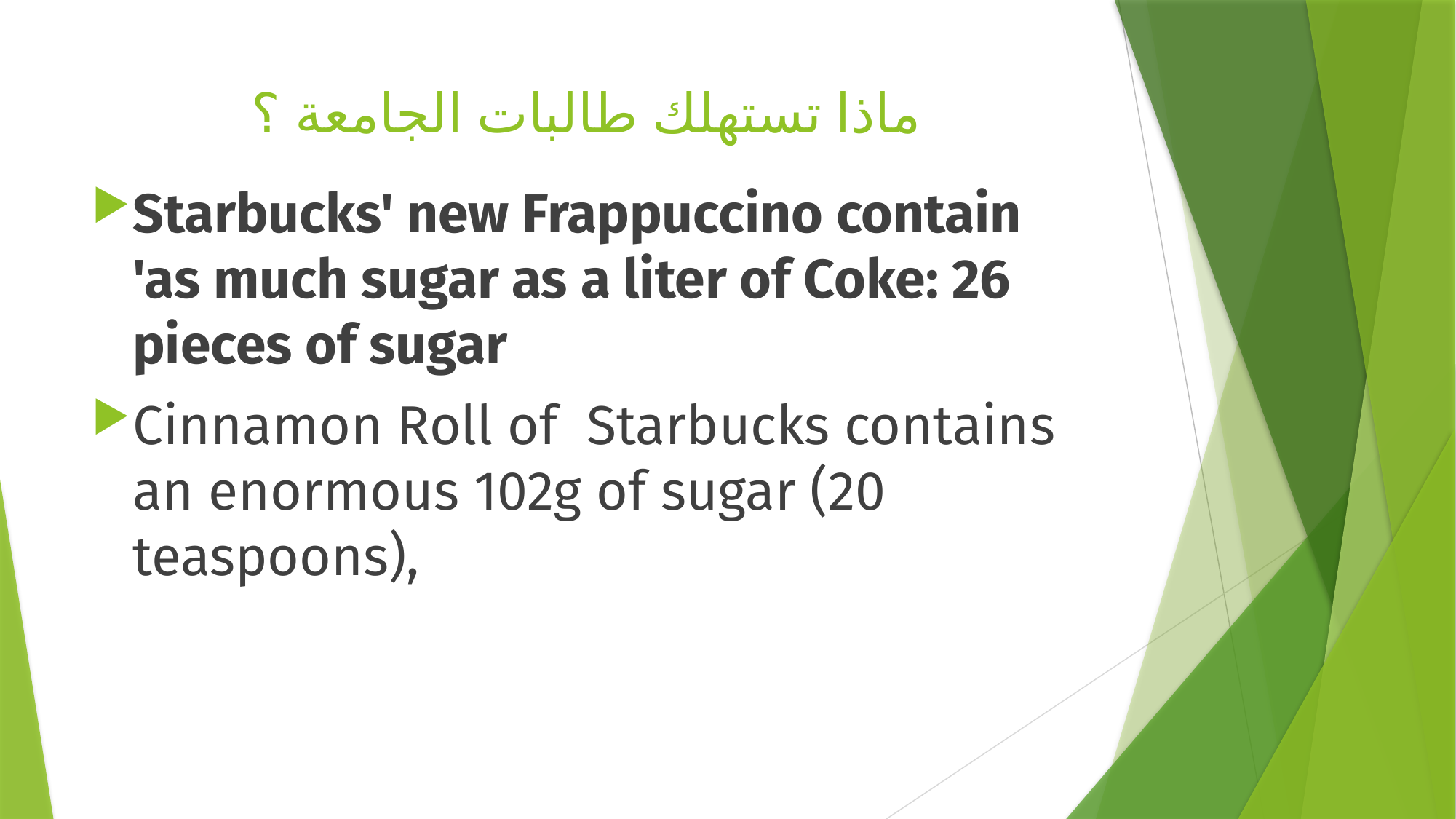

# ماذا تستهلك طالبات الجامعة ؟
Starbucks' new Frappuccino contain 'as much sugar as a liter of Coke: 26 pieces of sugar
Cinnamon Roll of  Starbucks contains an enormous 102g of sugar (20 teaspoons),